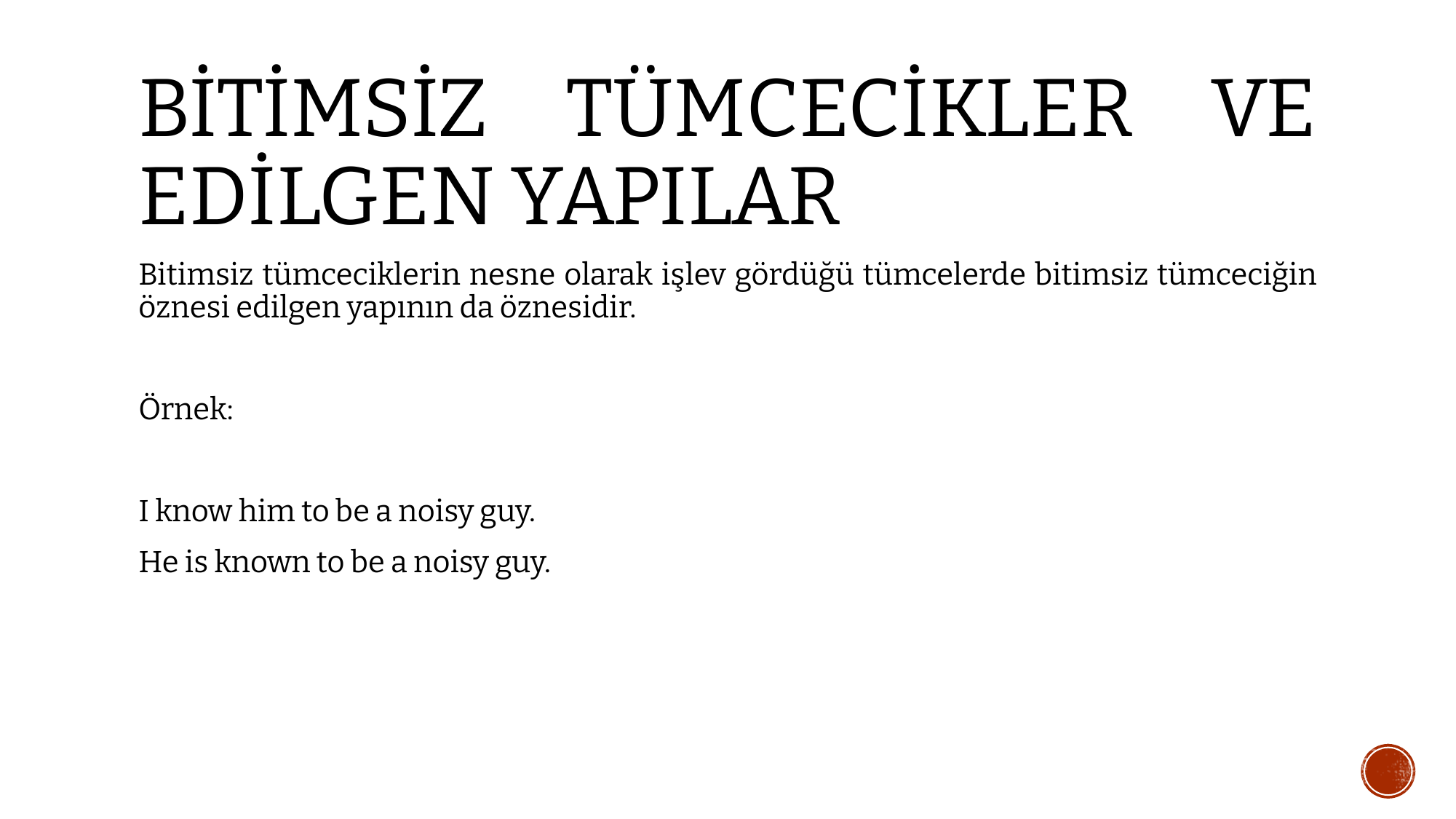

# BİTİMSİZ TÜMCECİKLER VE EDİLGEN YAPILAR
Bitimsiz tümceciklerin nesne olarak işlev gördüğü tümcelerde bitimsiz tümceciğin öznesi edilgen yapının da öznesidir.

Örnek:

I know him to be a noisy guy.
He is known to be a noisy guy.